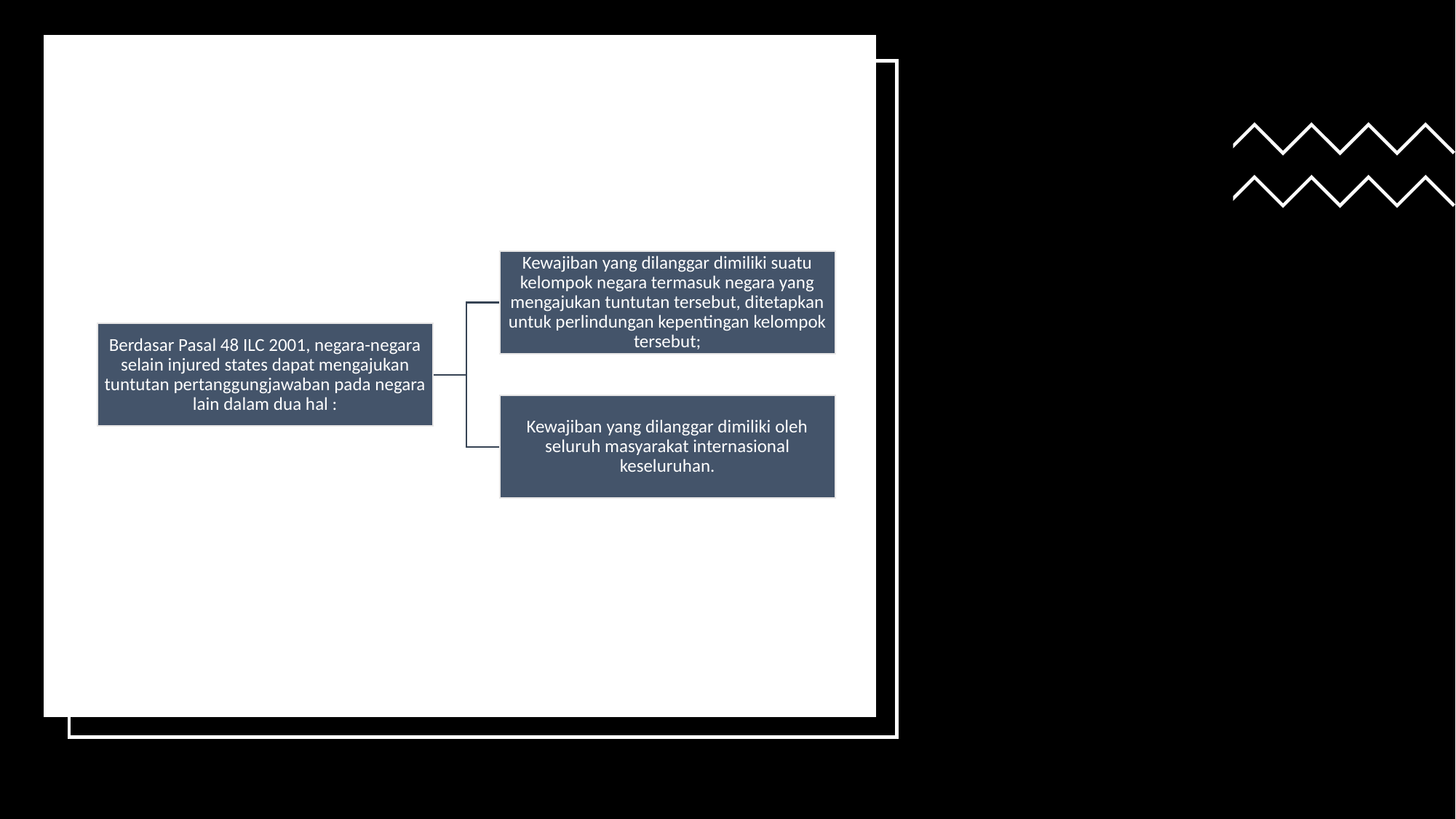

Berdasar Pasal 48 ILC 2001, negara-negara selain injured states dapat mengajukan tuntutan pertanggungjawaban pada negara lain dalam dua hal :
Kewajiban yang dilanggar dimiliki suatu kelompok negara termasuk negara yang mengajukan tuntutan tersebut, ditetapkan untuk perlindungan kepentingan kelompok tersebut;
Kewajiban yang dilanggar dimiliki oleh seluruh masyarakat internasional keseluruhan.